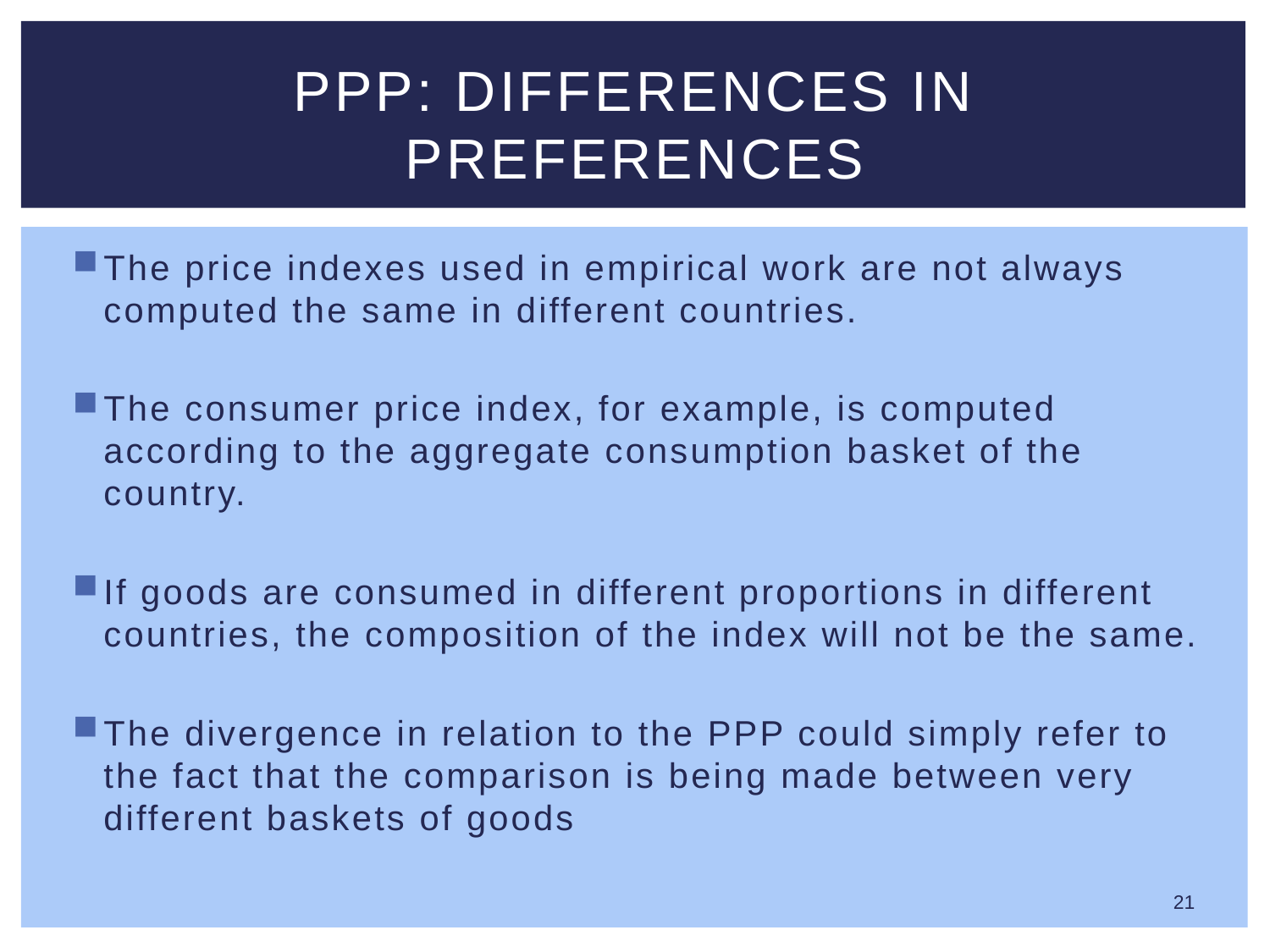

# PPP: Differences in Preferences
The price indexes used in empirical work are not always computed the same in different countries.

The consumer price index, for example, is computed according to the aggregate consumption basket of the country.

If goods are consumed in different proportions in different countries, the composition of the index will not be the same.

The divergence in relation to the PPP could simply refer to the fact that the comparison is being made between very different baskets of goods
21